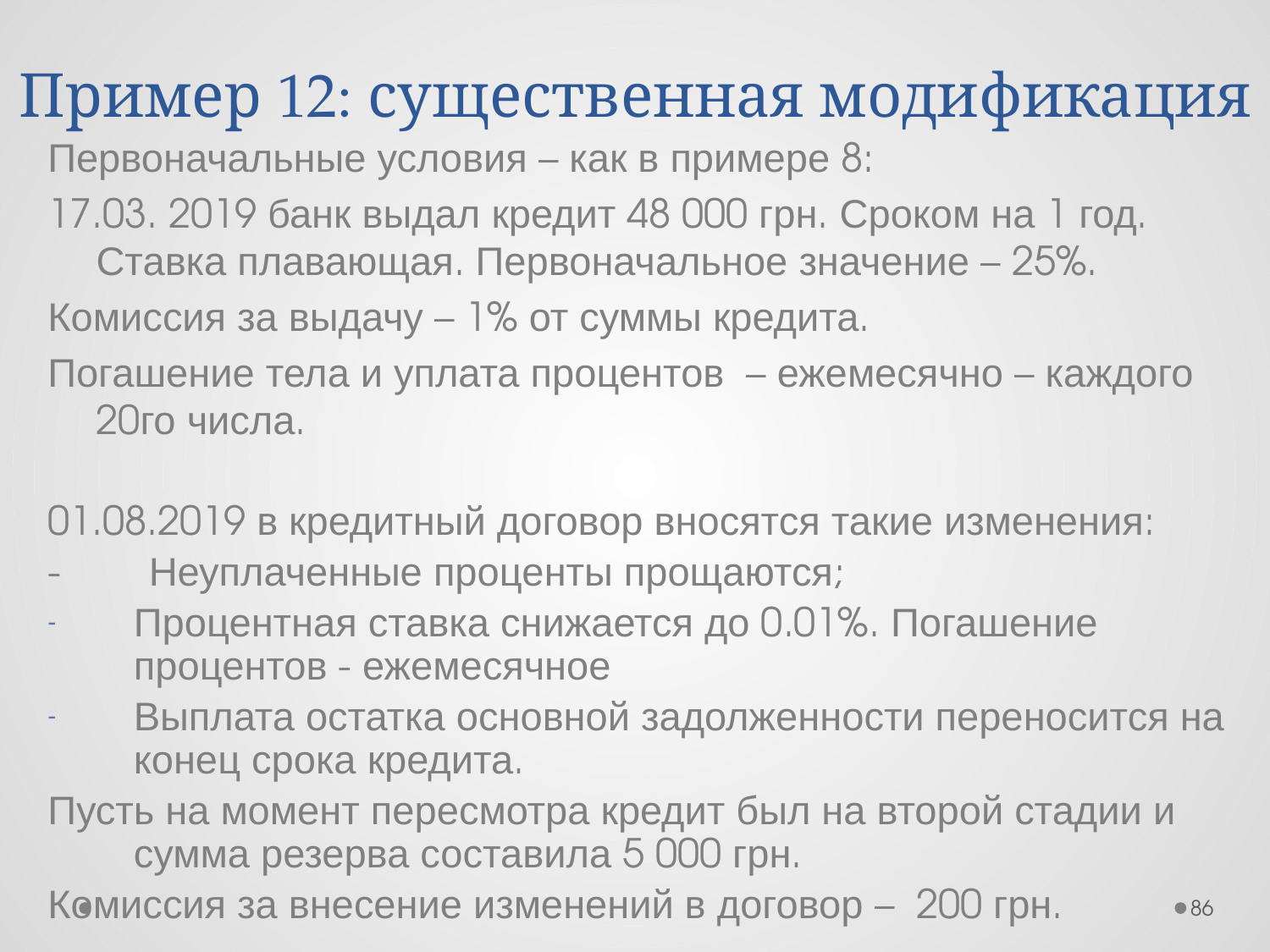

# Пример 12: существенная модификация
Первоначальные условия – как в примере 8:
17.03. 2019 банк выдал кредит 48 000 грн. Сроком на 1 год. Ставка плавающая. Первоначальное значение – 25%.
Комиссия за выдачу – 1% от суммы кредита.
Погашение тела и уплата процентов  – ежемесячно – каждого 20го числа.

01.08.2019 в кредитный договор вносятся такие изменения:
-        Неуплаченные проценты прощаются;
Процентная ставка снижается до 0.01%. Погашение процентов - ежемесячное
Выплата остатка основной задолженности переносится на конец срока кредита.
Пусть на момент пересмотра кредит был на второй стадии и сумма резерва составила 5 000 грн.
Комиссия за внесение изменений в договор –  200 грн.

86